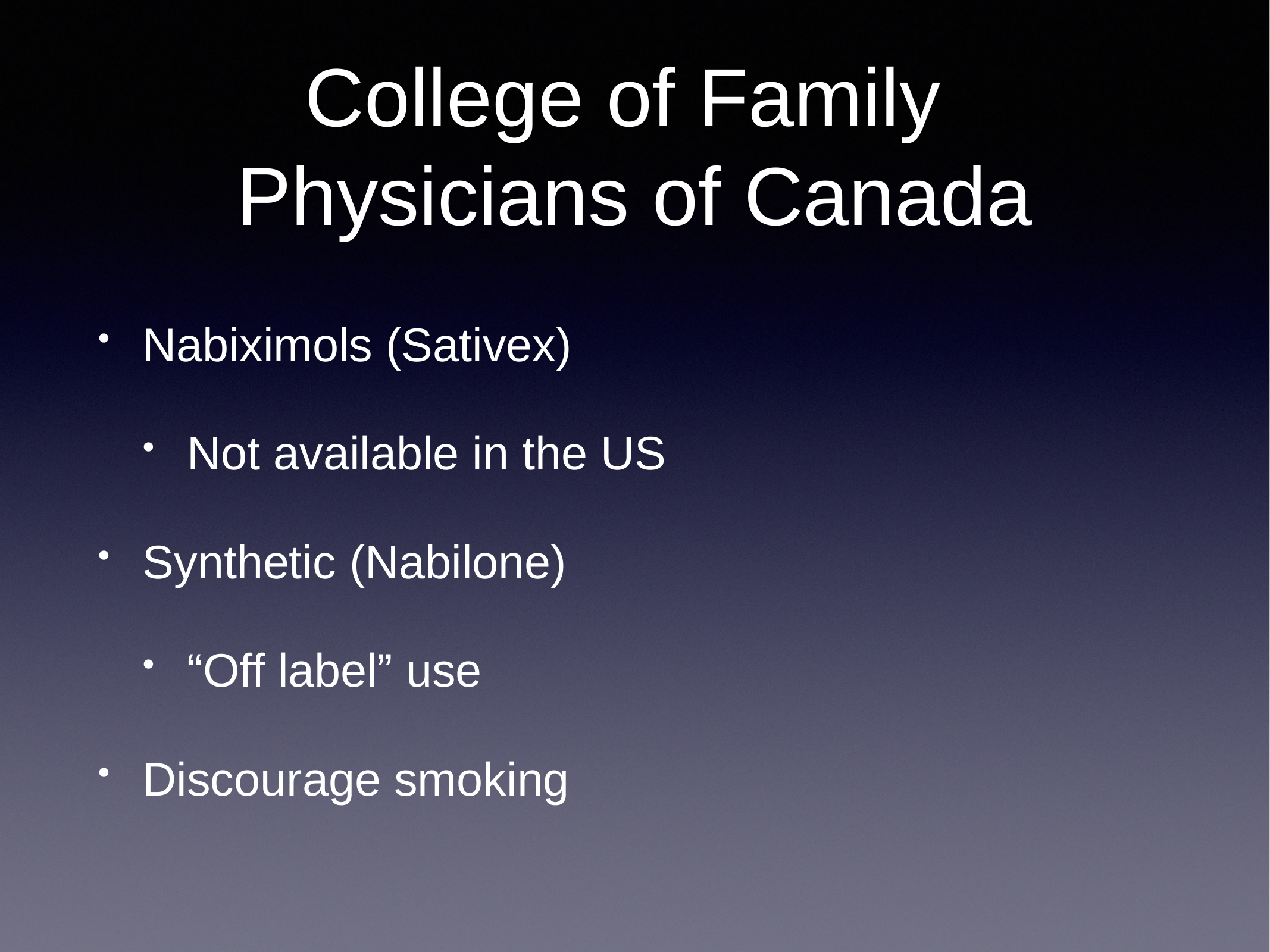

# College of Family
Physicians of Canada
Nabiximols (Sativex)
Not available in the US
Synthetic (Nabilone)
“Off label” use
Discourage smoking